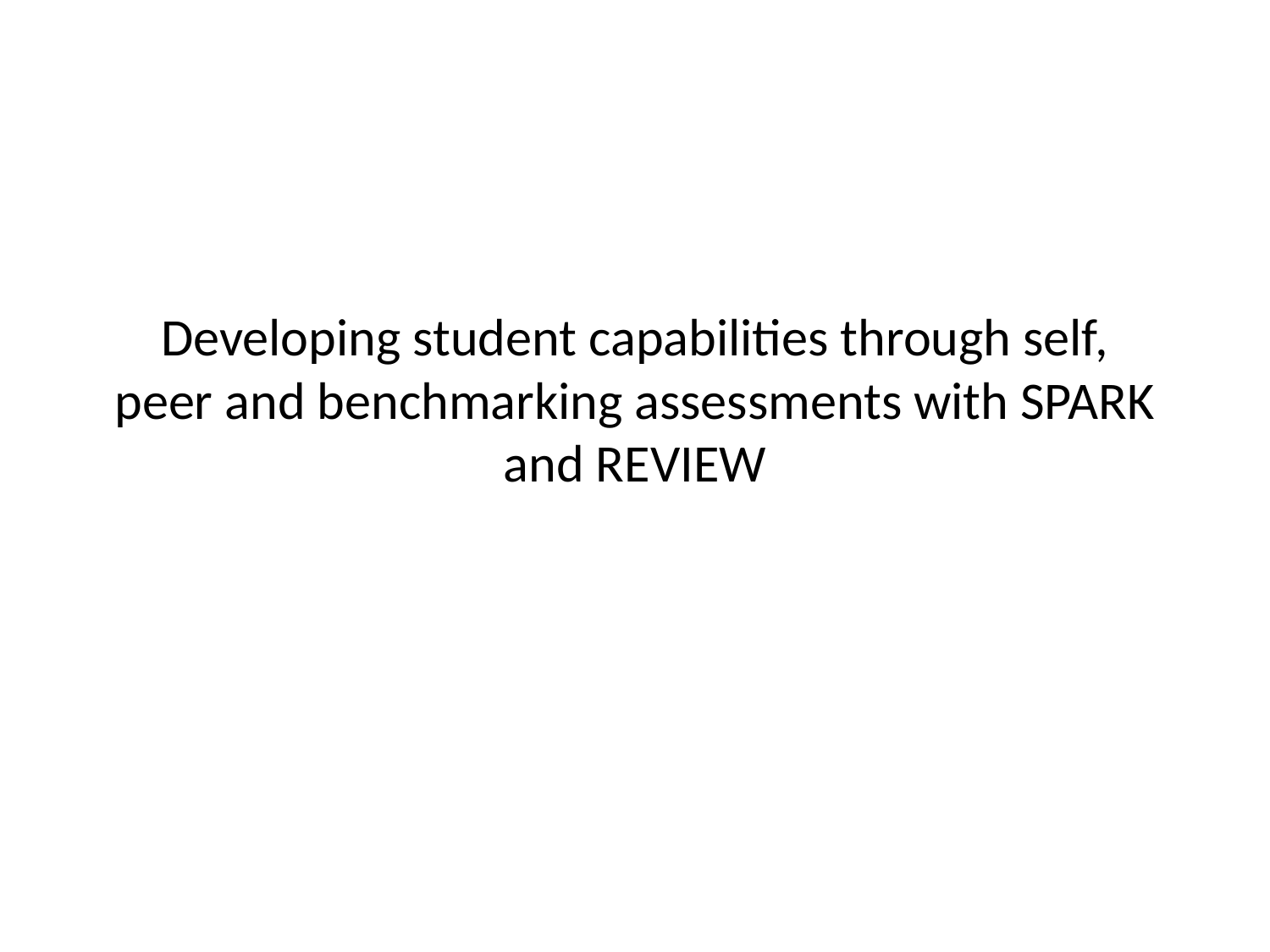

# Developing student capabilities through self, peer and benchmarking assessments with SPARK and REVIEW